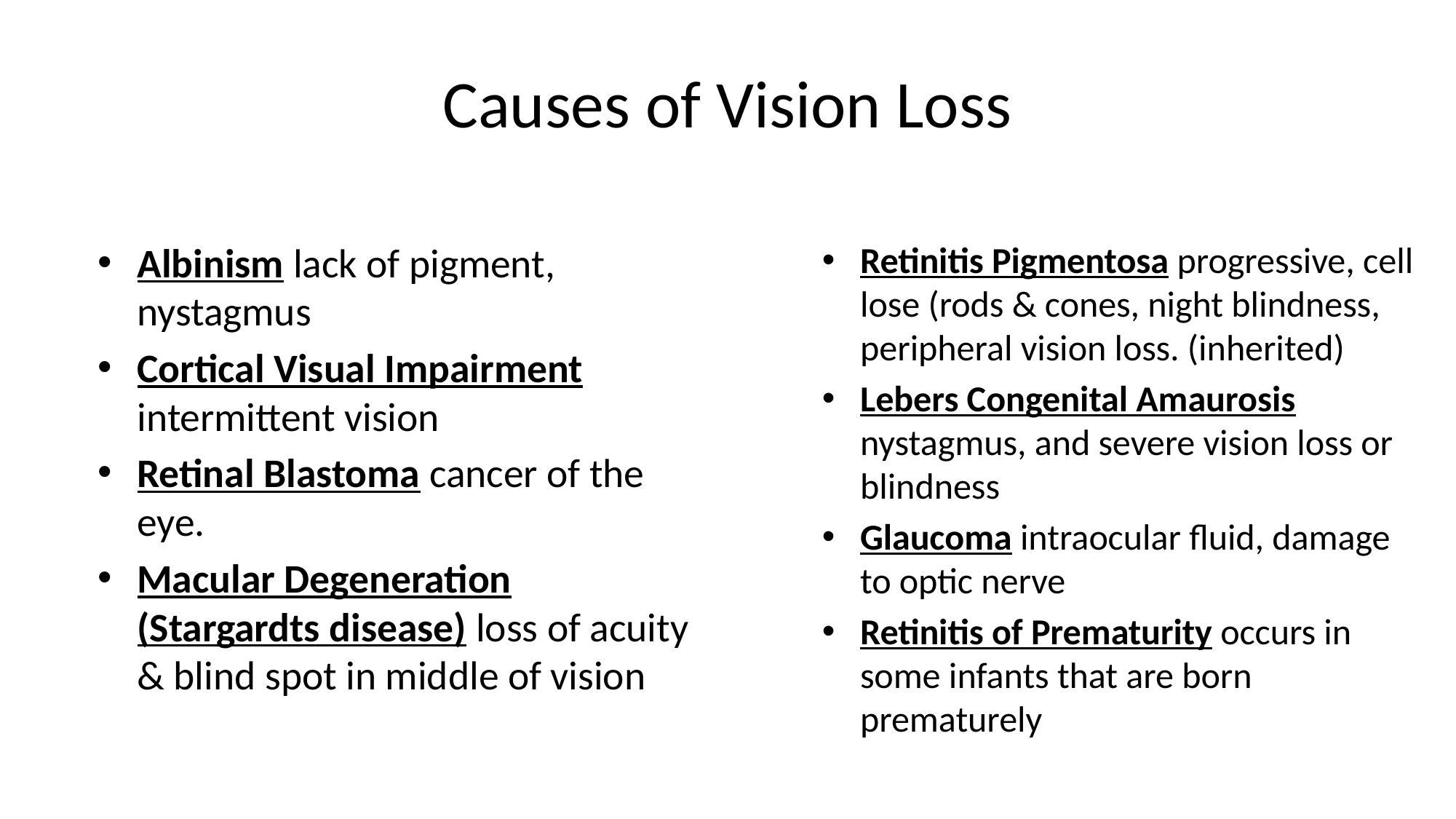

# Causes of Vision Loss
Albinism lack of pigment, nystagmus
Cortical Visual Impairment intermittent vision
Retinal Blastoma cancer of the eye.
Macular Degeneration (Stargardts disease) loss of acuity & blind spot in middle of vision

Retinitis Pigmentosa progressive, cell lose (rods & cones, night blindness, peripheral vision loss. (inherited)
Lebers Congenital Amaurosis nystagmus, and severe vision loss or blindness
Glaucoma intraocular fluid, damage to optic nerve
Retinitis of Prematurity occurs in some infants that are born prematurely